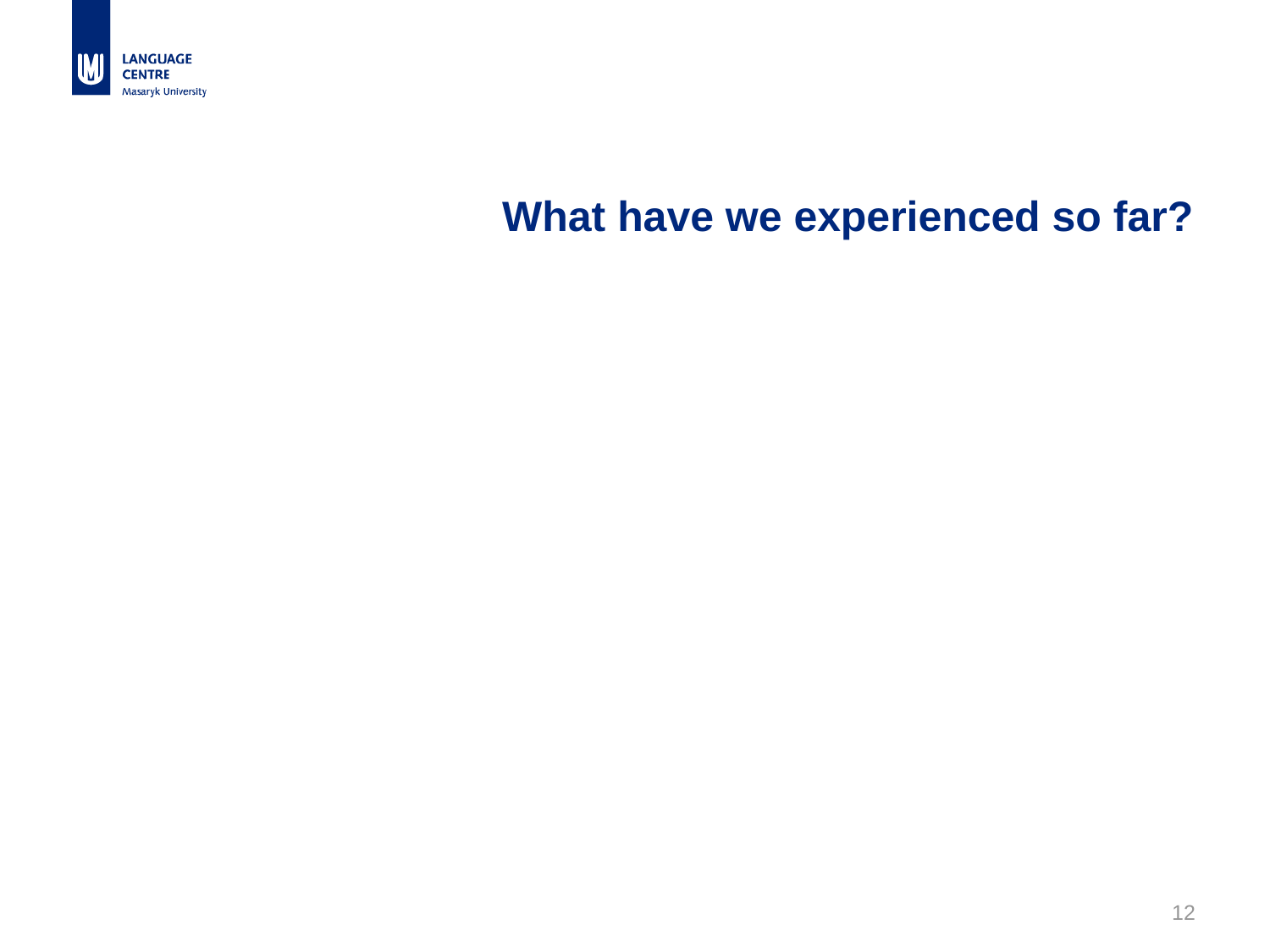

# What have we experienced so far?

12